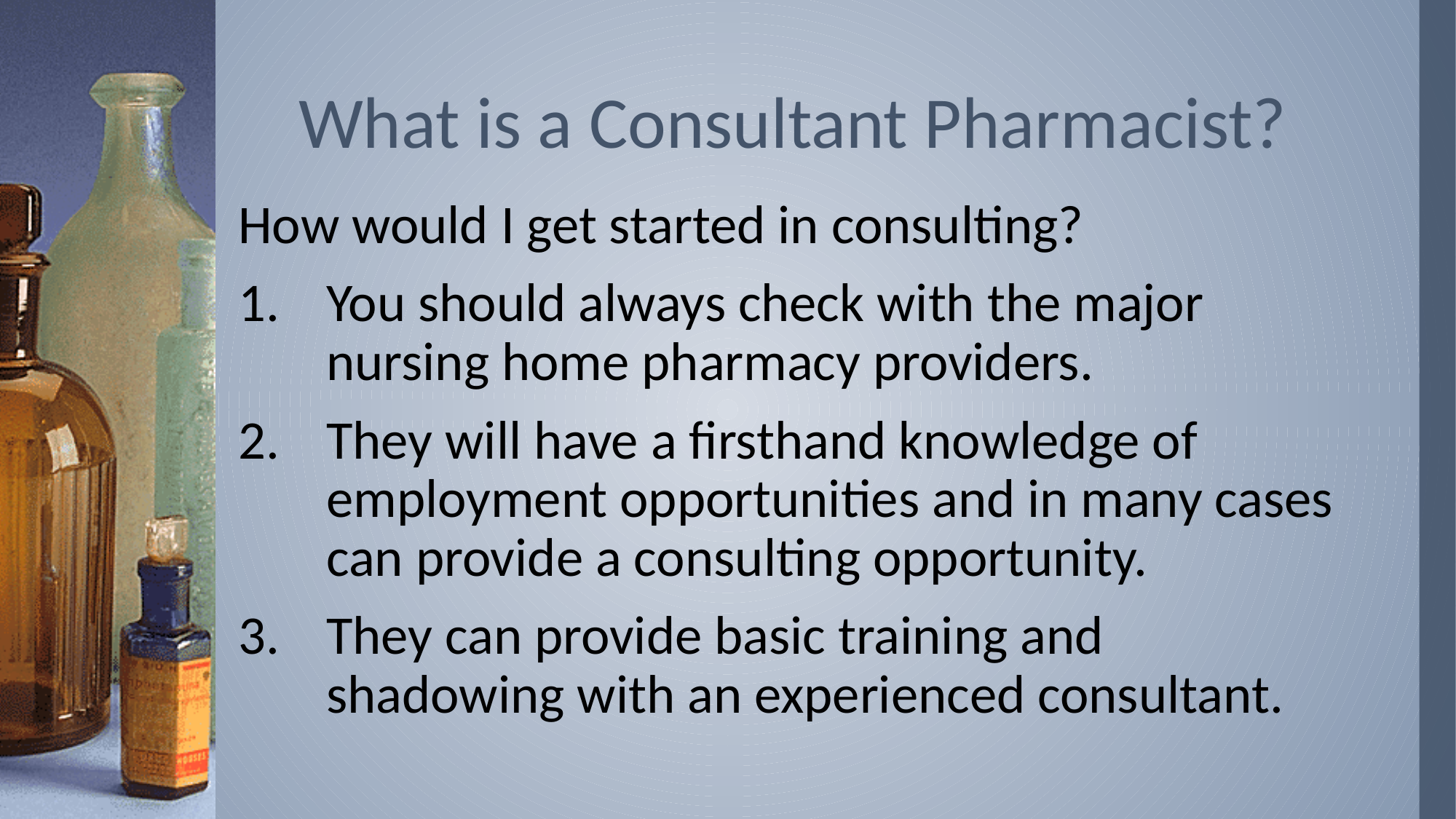

# What is a Consultant Pharmacist?
How would I get started in consulting?
You should always check with the major nursing home pharmacy providers.
They will have a firsthand knowledge of employment opportunities and in many cases can provide a consulting opportunity.
They can provide basic training and shadowing with an experienced consultant.